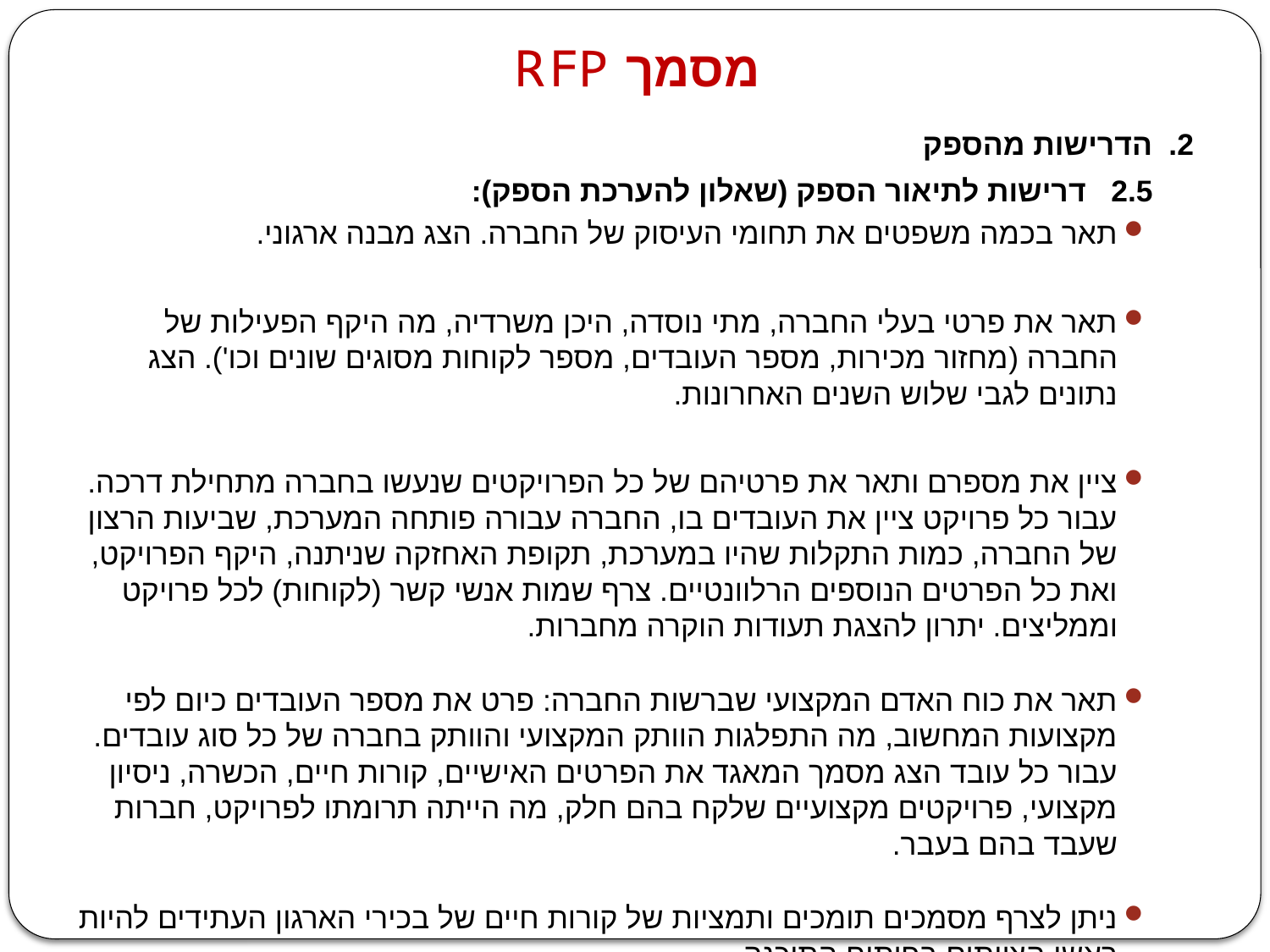

# מסמך RFP
2.  הדרישות מהספק
     2.5   דרישות לתיאור הספק (שאלון להערכת הספק):
תאר בכמה משפטים את תחומי העיסוק של החברה. הצג מבנה ארגוני.

תאר את פרטי בעלי החברה, מתי נוסדה, היכן משרדיה, מה היקף הפעילות של  החברה (מחזור מכירות, מספר העובדים, מספר לקוחות מסוגים שונים וכו'). הצג נתונים לגבי שלוש השנים האחרונות.

ציין את מספרם ותאר את פרטיהם של כל הפרויקטים שנעשו בחברה מתחילת דרכה. עבור כל פרויקט ציין את העובדים בו, החברה עבורה פותחה המערכת, שביעות הרצון של החברה, כמות התקלות שהיו במערכת, תקופת האחזקה שניתנה, היקף הפרויקט, ואת כל הפרטים הנוספים הרלוונטיים. צרף שמות אנשי קשר (לקוחות) לכל פרויקט וממליצים. יתרון להצגת תעודות הוקרה מחברות.

תאר את כוח האדם המקצועי שברשות החברה: פרט את מספר העובדים כיום לפי מקצועות המחשוב, מה התפלגות הוותק המקצועי והוותק בחברה של כל סוג עובדים. עבור כל עובד הצג מסמך המאגד את הפרטים האישיים, קורות חיים, הכשרה, ניסיון מקצועי, פרויקטים מקצועיים שלקח בהם חלק, מה הייתה תרומתו לפרויקט, חברות שעבד בהם בעבר.

ניתן לצרף מסמכים תומכים ותמציות של קורות חיים של בכירי הארגון העתידים להיות ראשי הצוותים בפיתוח התוכנה.